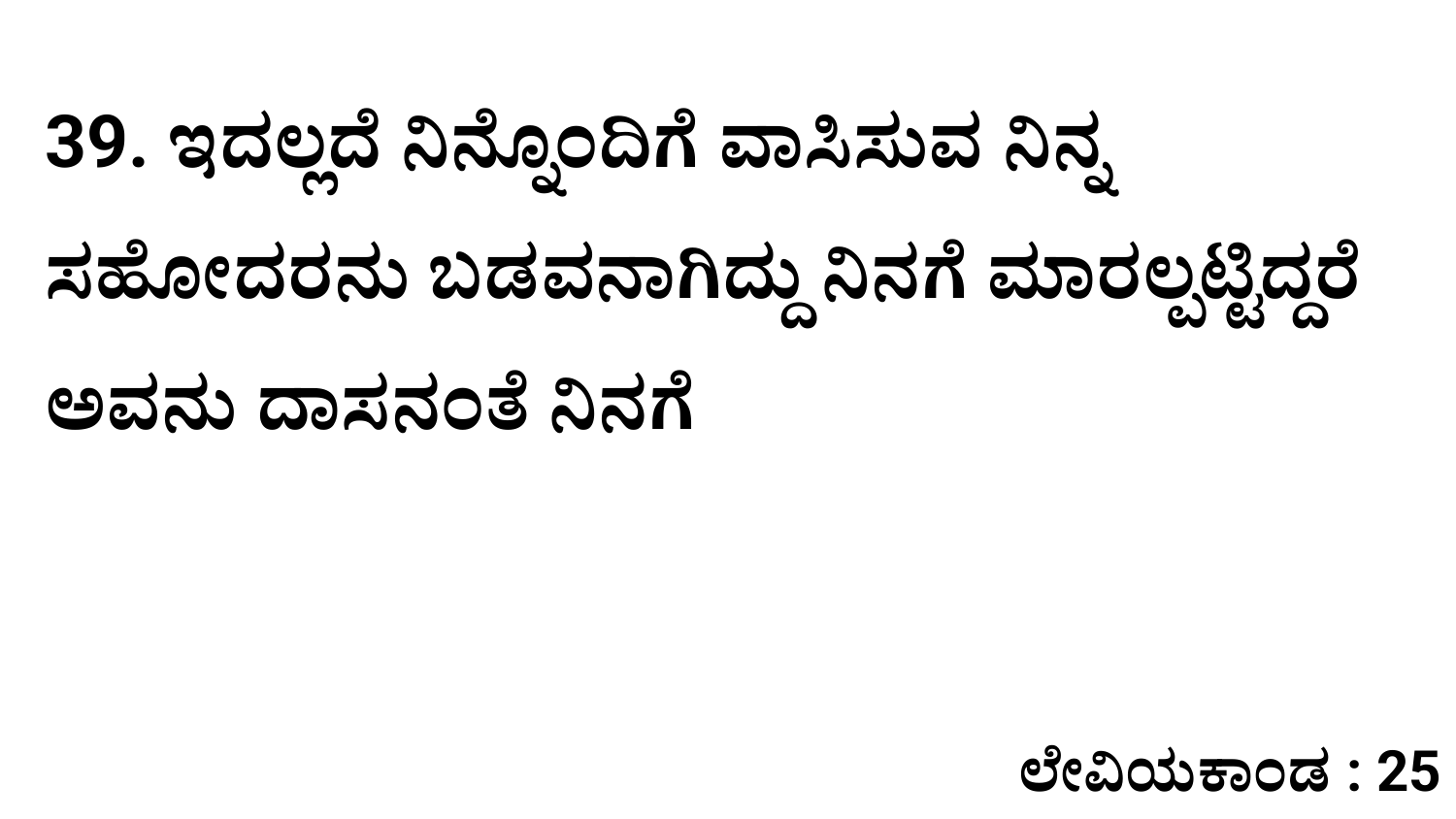

39. ಇದಲ್ಲದೆ ನಿನ್ನೊಂದಿಗೆ ವಾಸಿಸುವ ನಿನ್ನ ಸಹೋದರನು ಬಡವನಾಗಿದ್ದು ನಿನಗೆ ಮಾರಲ್ಪಟ್ಟಿದ್ದರೆ ಅವನು ದಾಸನಂತೆ ನಿನಗೆ
ಲೇವಿಯಕಾಂಡ : 25